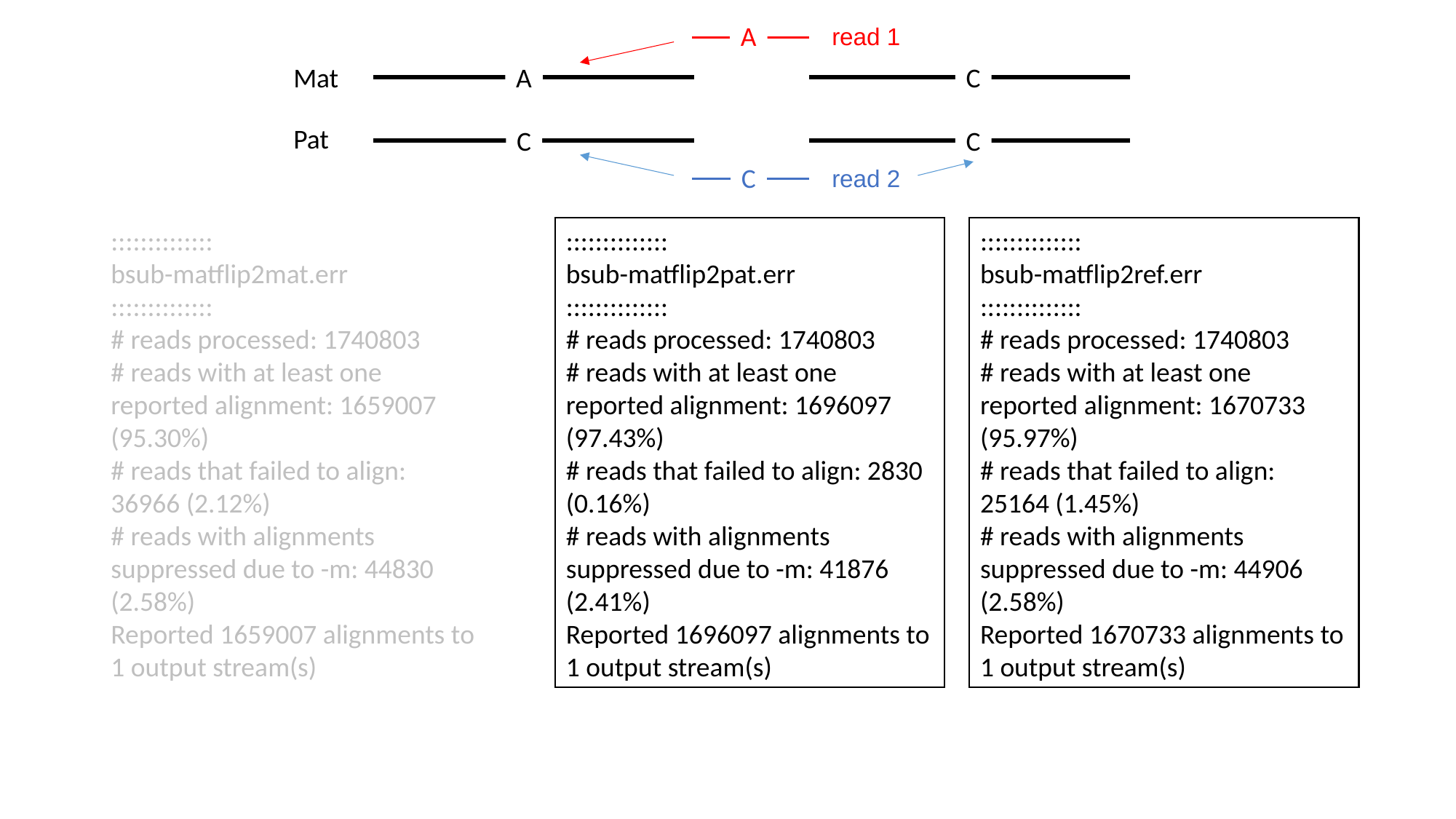

A
read 1
Mat
A
C
Pat
C
C
C
read 2
::::::::::::::
bsub-matflip2mat.err
::::::::::::::
# reads processed: 1740803
# reads with at least one reported alignment: 1659007 (95.30%)
# reads that failed to align: 36966 (2.12%)
# reads with alignments suppressed due to -m: 44830 (2.58%)
Reported 1659007 alignments to 1 output stream(s)
::::::::::::::
bsub-matflip2pat.err
::::::::::::::
# reads processed: 1740803
# reads with at least one reported alignment: 1696097 (97.43%)
# reads that failed to align: 2830 (0.16%)
# reads with alignments suppressed due to -m: 41876 (2.41%)
Reported 1696097 alignments to 1 output stream(s)
::::::::::::::
bsub-matflip2ref.err
::::::::::::::
# reads processed: 1740803
# reads with at least one reported alignment: 1670733 (95.97%)
# reads that failed to align: 25164 (1.45%)
# reads with alignments suppressed due to -m: 44906 (2.58%)
Reported 1670733 alignments to 1 output stream(s)